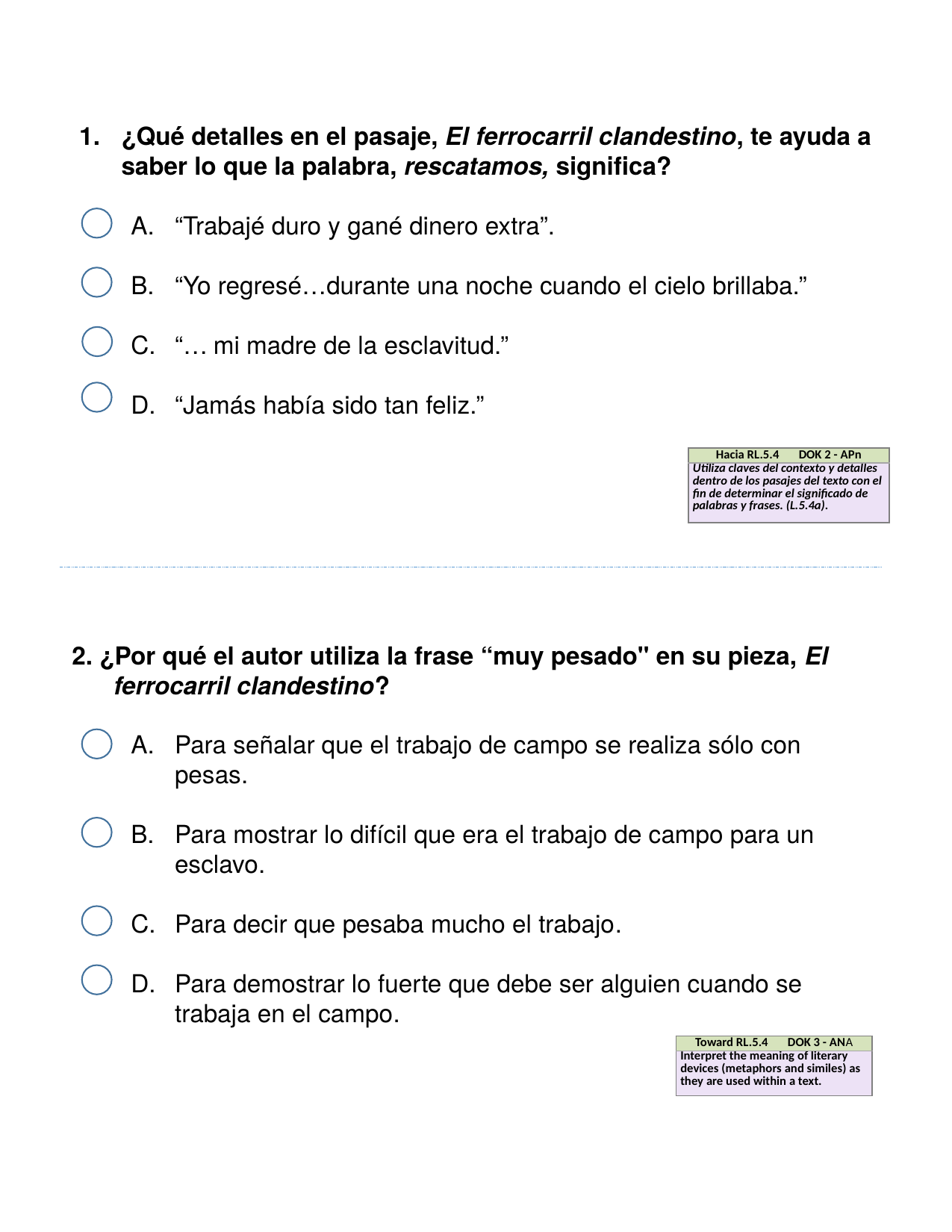

¿Qué detalles en el pasaje, El ferrocarril clandestino, te ayuda a saber lo que la palabra, rescatamos, significa?

“Trabajé duro y gané dinero extra”.

“Yo regresé…durante una noche cuando el cielo brillaba.”

“… mi madre de la esclavitud.”

“Jamás había sido tan feliz.”

| Hacia RL.5.4 DOK 2 - APn |
| --- |
| Utiliza claves del contexto y detalles dentro de los pasajes del texto con el fin de determinar el significado de palabras y frases. (L.5.4a). |
2. ¿Por qué el autor utiliza la frase “muy pesado" en su pieza, El ferrocarril clandestino?

Para señalar que el trabajo de campo se realiza sólo con pesas.

Para mostrar lo difícil que era el trabajo de campo para un esclavo.

Para decir que pesaba mucho el trabajo.

Para demostrar lo fuerte que debe ser alguien cuando se trabaja en el campo.

| Toward RL.5.4 DOK 3 - ANA |
| --- |
| Interpret the meaning of literary devices (metaphors and similes) as they are used within a text. |